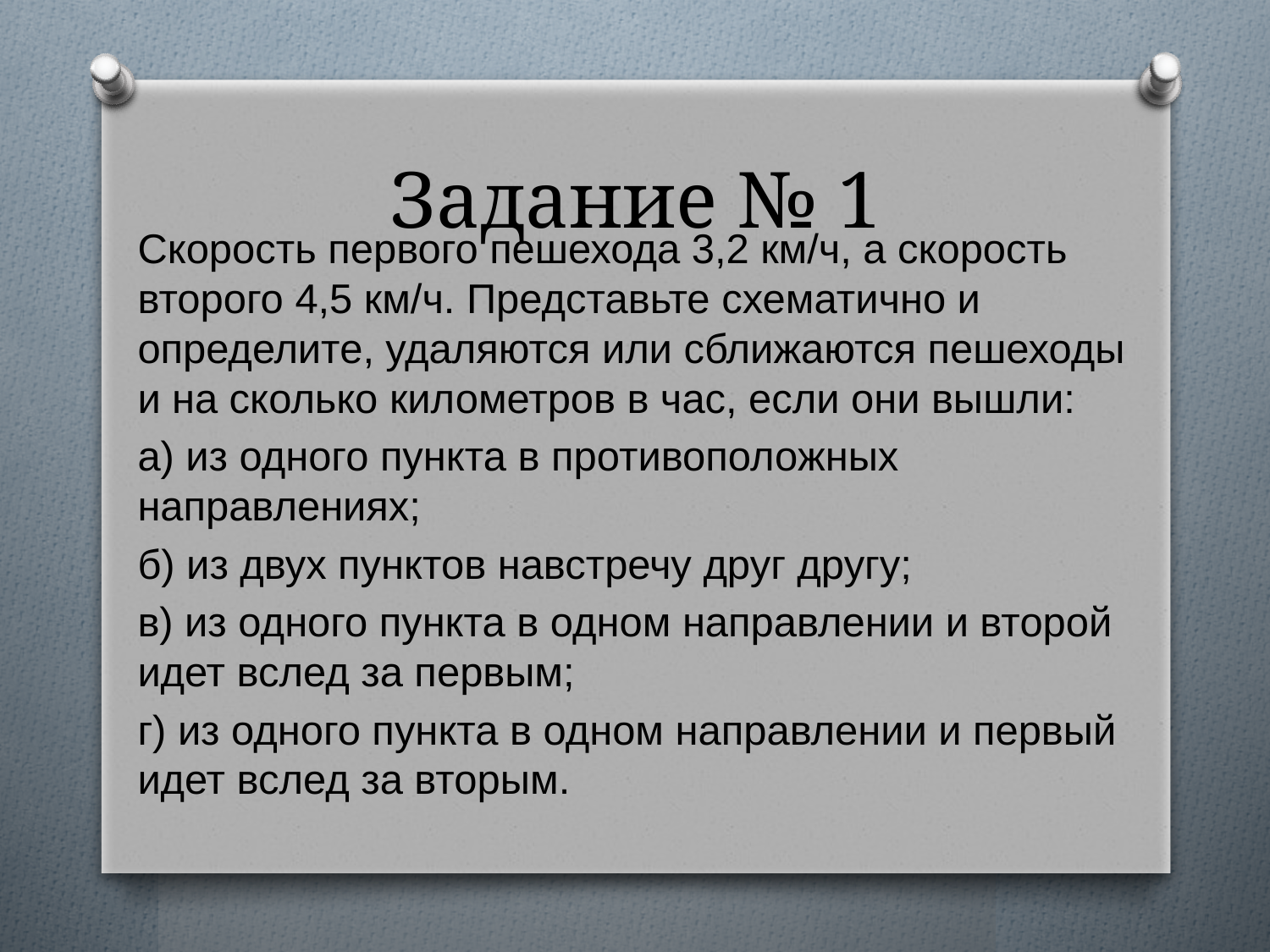

# Задание № 1
Скорость первого пешехода 3,2 км/ч, а скорость второго 4,5 км/ч. Представьте схематично и определите, удаляются или сближаются пешеходы и на сколько километров в час, если они вышли:
а) из одного пункта в противоположных направлениях;
б) из двух пунктов навстречу друг другу;
в) из одного пункта в одном направлении и второй идет вслед за первым;
г) из одного пункта в одном направлении и первый идет вслед за вторым.